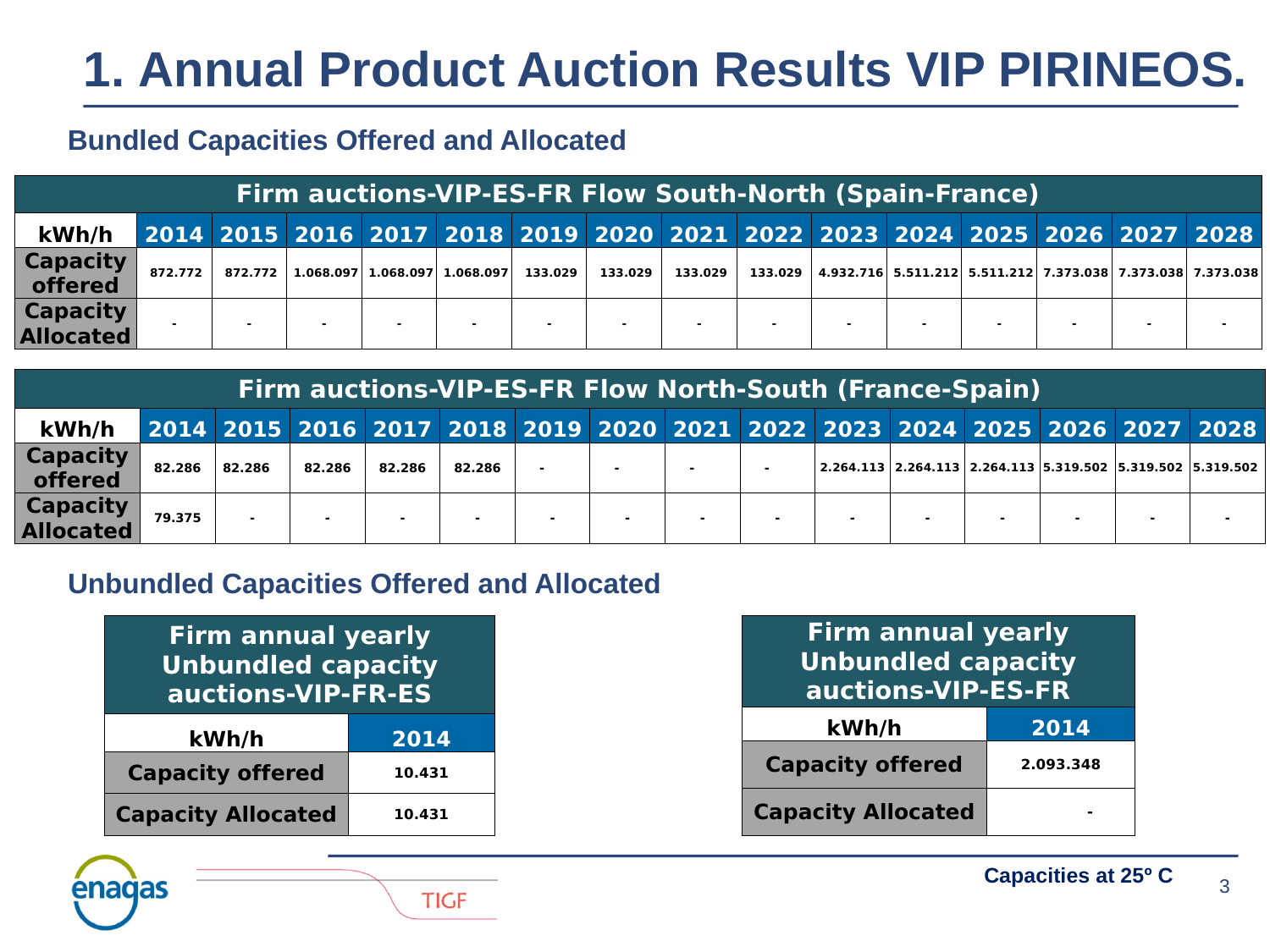

# 1. Annual Product Auction Results VIP PIRINEOS.
Bundled Capacities Offered and Allocated
| Firm auctions-VIP-ES-FR Flow South-North (Spain-France) |  |  |  |  |  |  |  |  |  |  |  |  |  |  |  |
| --- | --- | --- | --- | --- | --- | --- | --- | --- | --- | --- | --- | --- | --- | --- | --- |
| kWh/h | 2014 | 2015 | 2016 | 2017 | 2018 | 2019 | 2020 | 2021 | 2022 | 2023 | 2024 | 2025 | 2026 | 2027 | 2028 |
| Capacity offered | 872.772 | 872.772 | 1.068.097 | 1.068.097 | 1.068.097 | 133.029 | 133.029 | 133.029 | 133.029 | 4.932.716 | 5.511.212 | 5.511.212 | 7.373.038 | 7.373.038 | 7.373.038 |
| Capacity Allocated | - | - | - | - | - | - | - | - | - | - | - | - | - | - | - |
| Firm auctions-VIP-ES-FR Flow North-South (France-Spain) |  |  |  |  |  |  |  |  |  |  |  |  |  |  |  |
| --- | --- | --- | --- | --- | --- | --- | --- | --- | --- | --- | --- | --- | --- | --- | --- |
| kWh/h | 2014 | 2015 | 2016 | 2017 | 2018 | 2019 | 2020 | 2021 | 2022 | 2023 | 2024 | 2025 | 2026 | 2027 | 2028 |
| Capacity offered | 82.286 | 82.286 | 82.286 | 82.286 | 82.286 | - | - | - | - | 2.264.113 | 2.264.113 | 2.264.113 | 5.319.502 | 5.319.502 | 5.319.502 |
| Capacity Allocated | 79.375 | - | - | - | - | - | - | - | - | - | - | - | - | - | - |
Unbundled Capacities Offered and Allocated
| Firm annual yearly Unbundled capacity auctions-VIP-FR-ES |  |
| --- | --- |
| kWh/h | 2014 |
| Capacity offered | 10.431 |
| Capacity Allocated | 10.431 |
| Firm annual yearly Unbundled capacity auctions-VIP-ES-FR |  |
| --- | --- |
| kWh/h | 2014 |
| Capacity offered | 2.093.348 |
| Capacity Allocated | - |
Capacities at 25º C